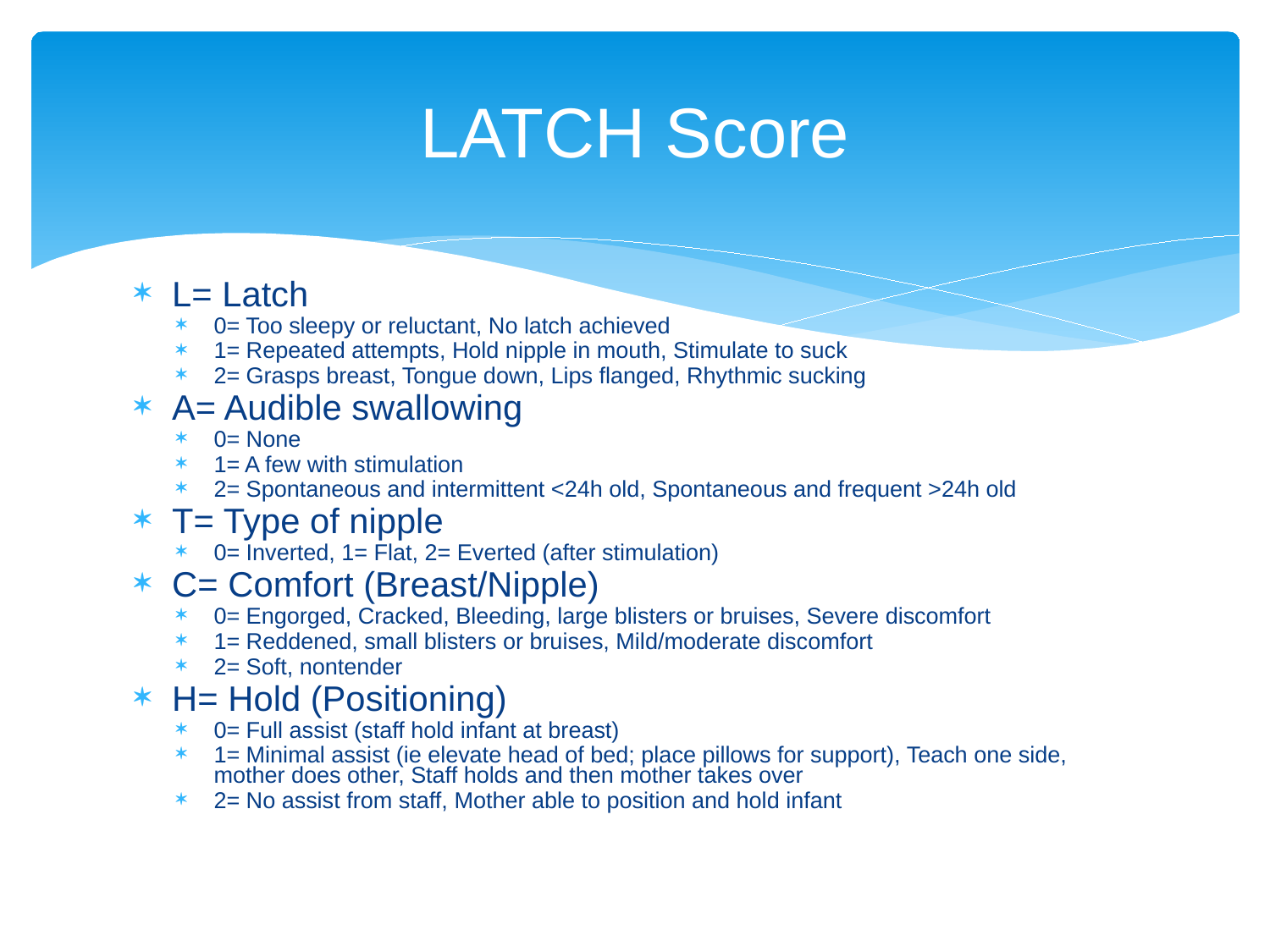

# LATCH Score
L= Latch
0= Too sleepy or reluctant, No latch achieved
1= Repeated attempts, Hold nipple in mouth, Stimulate to suck
2= Grasps breast, Tongue down, Lips flanged, Rhythmic sucking
A= Audible swallowing
0= None
1= A few with stimulation
2= Spontaneous and intermittent <24h old, Spontaneous and frequent >24h old
T= Type of nipple
0= Inverted, 1= Flat, 2= Everted (after stimulation)
C= Comfort (Breast/Nipple)
0= Engorged, Cracked, Bleeding, large blisters or bruises, Severe discomfort
1= Reddened, small blisters or bruises, Mild/moderate discomfort
2= Soft, nontender
H= Hold (Positioning)
0= Full assist (staff hold infant at breast)
1= Minimal assist (ie elevate head of bed; place pillows for support), Teach one side, mother does other, Staff holds and then mother takes over
2= No assist from staff, Mother able to position and hold infant